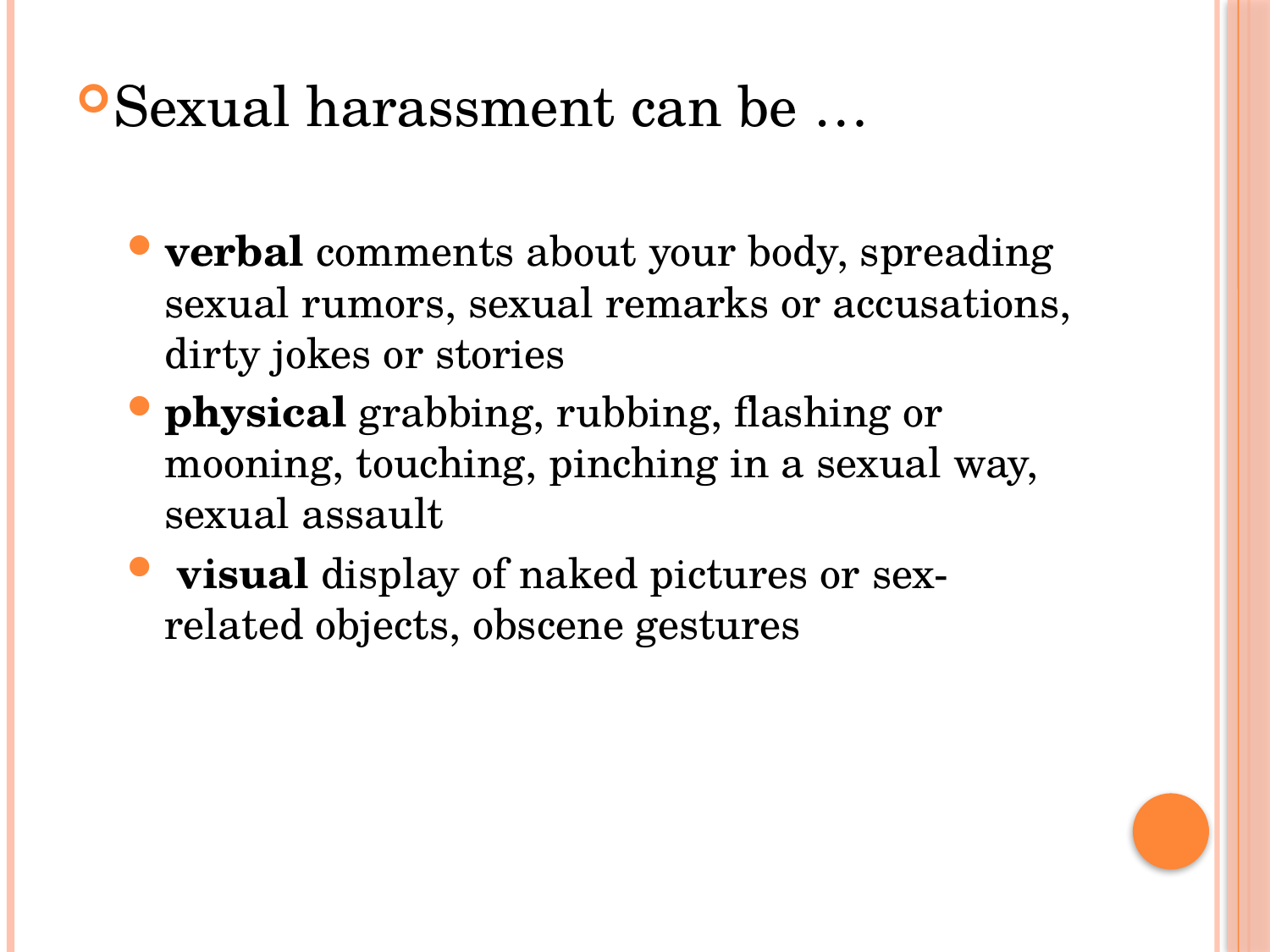

Sexual harassment can be …

verbal comments about your body, spreading sexual rumors, sexual remarks or accusations, dirty jokes or stories
physical grabbing, rubbing, flashing or mooning, touching, pinching in a sexual way, sexual assault
 visual display of naked pictures or sex-related objects, obscene gestures